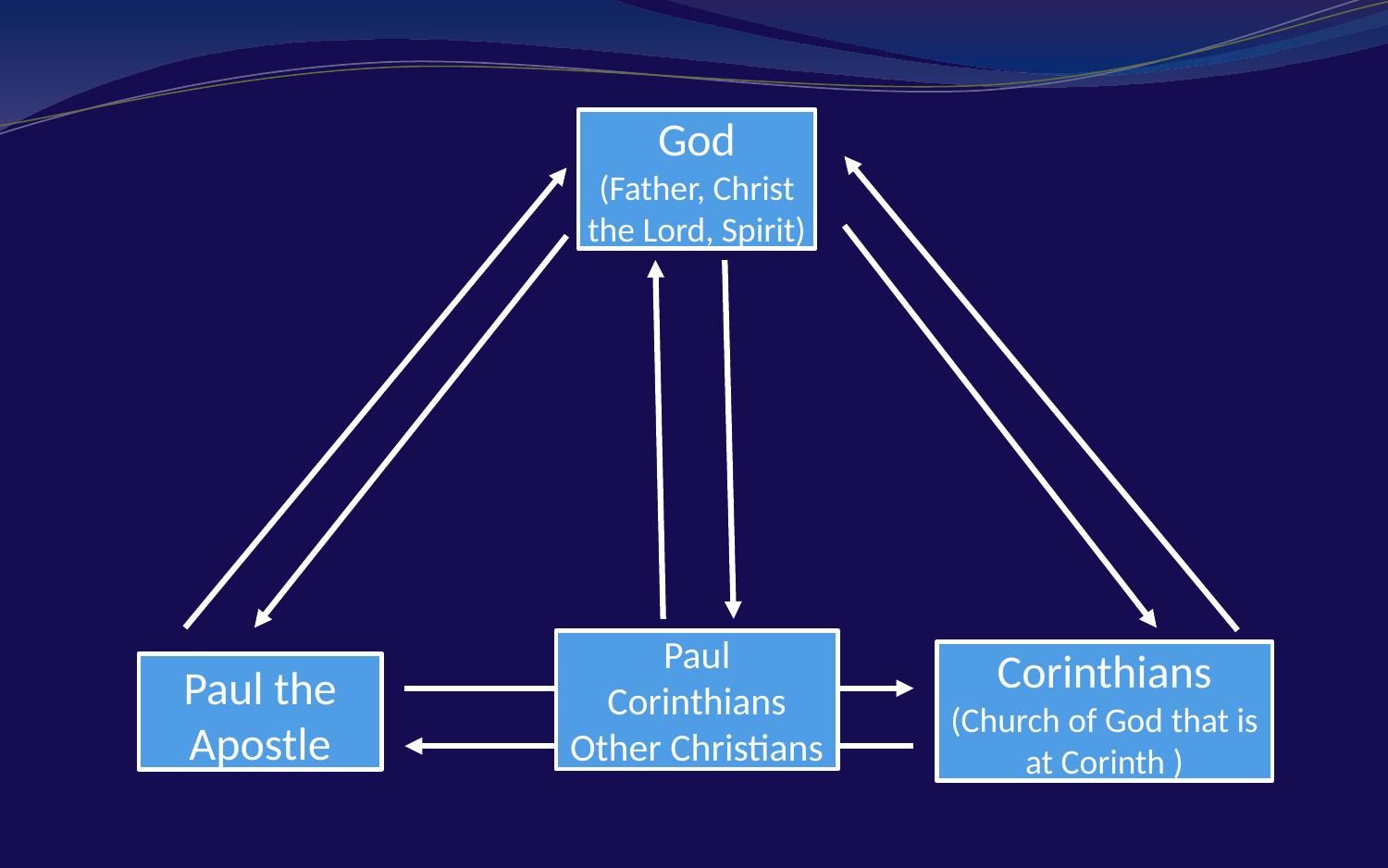

God
(Father, Christ the Lord, Spirit)
Paul
Corinthians
Other Christians
Corinthians
(Church of God that is at Corinth )
# Paul the Apostle